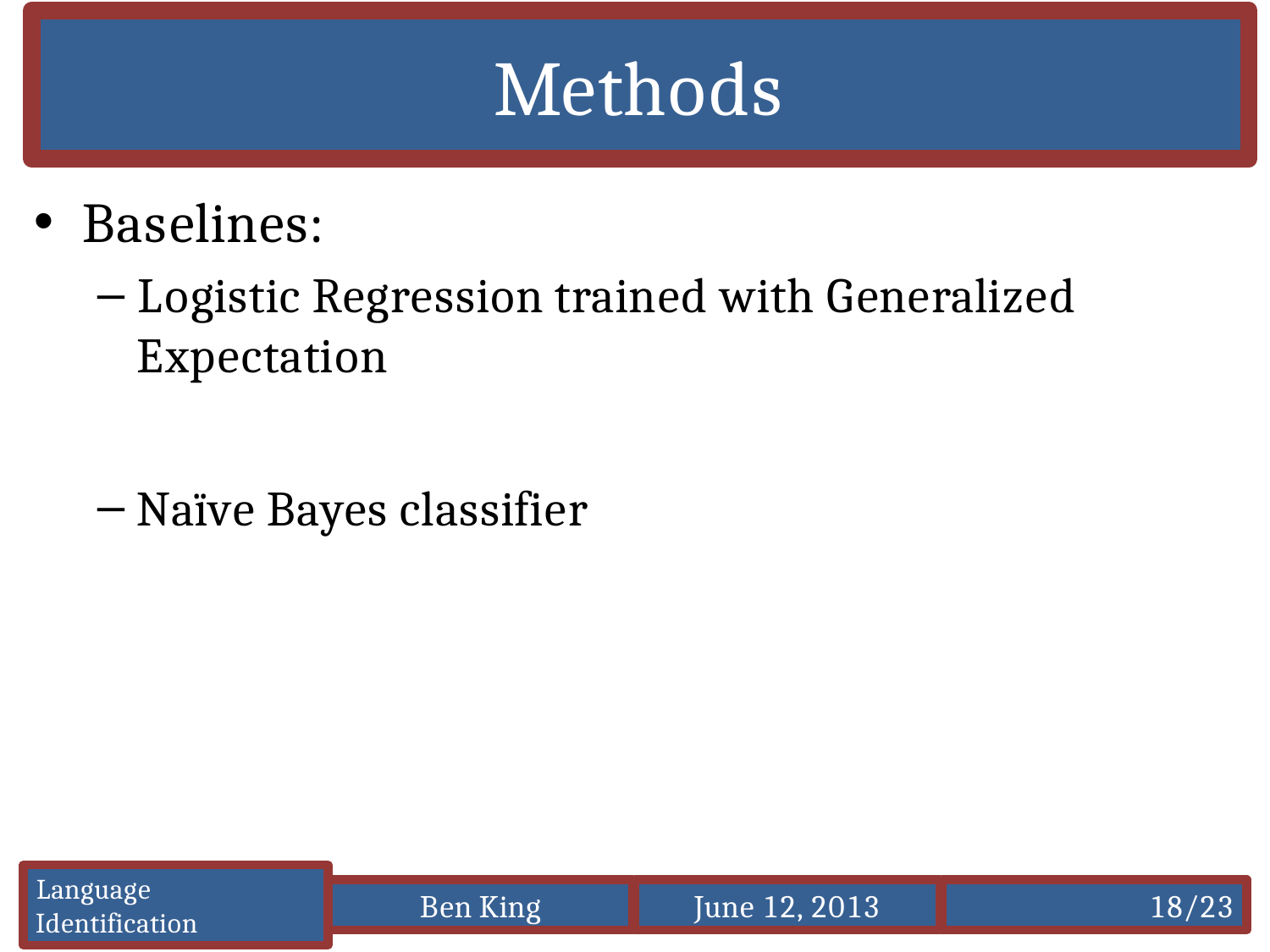

# Methods
Baselines:
Logistic Regression trained with Generalized Expectation

Naïve Bayes classifier